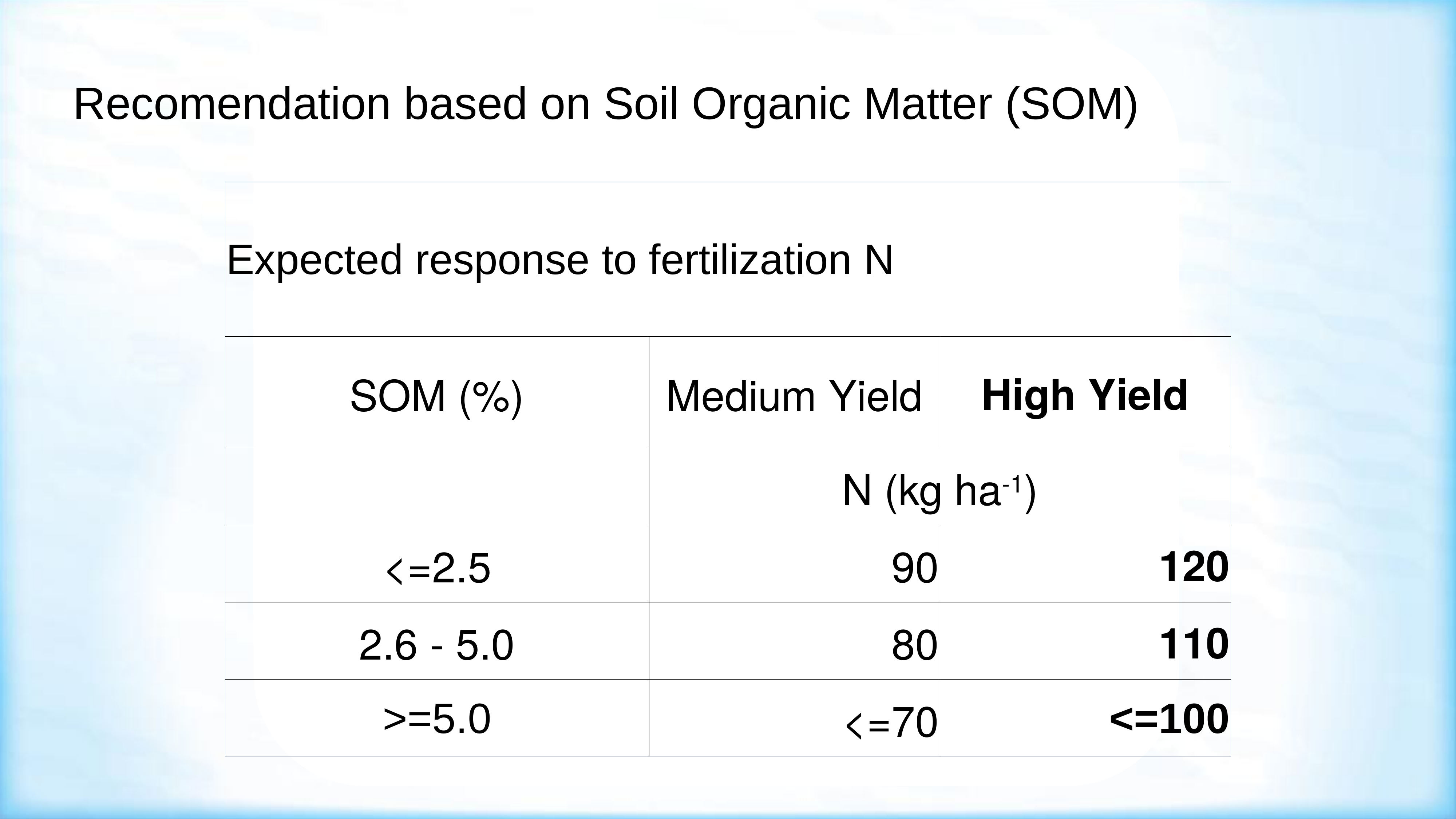

# Recomendation based on Soil Organic Matter (SOM)
| Expected response to fertilization N |  |  |
| --- | --- | --- |
| SOM (%) | Medium Yield | High Yield |
|  | N (kg ha-1) |  |
| <=2.5 | 90 | 120 |
| 2.6 - 5.0 | 80 | 110 |
| >=5.0 | <=70 | <=100 |